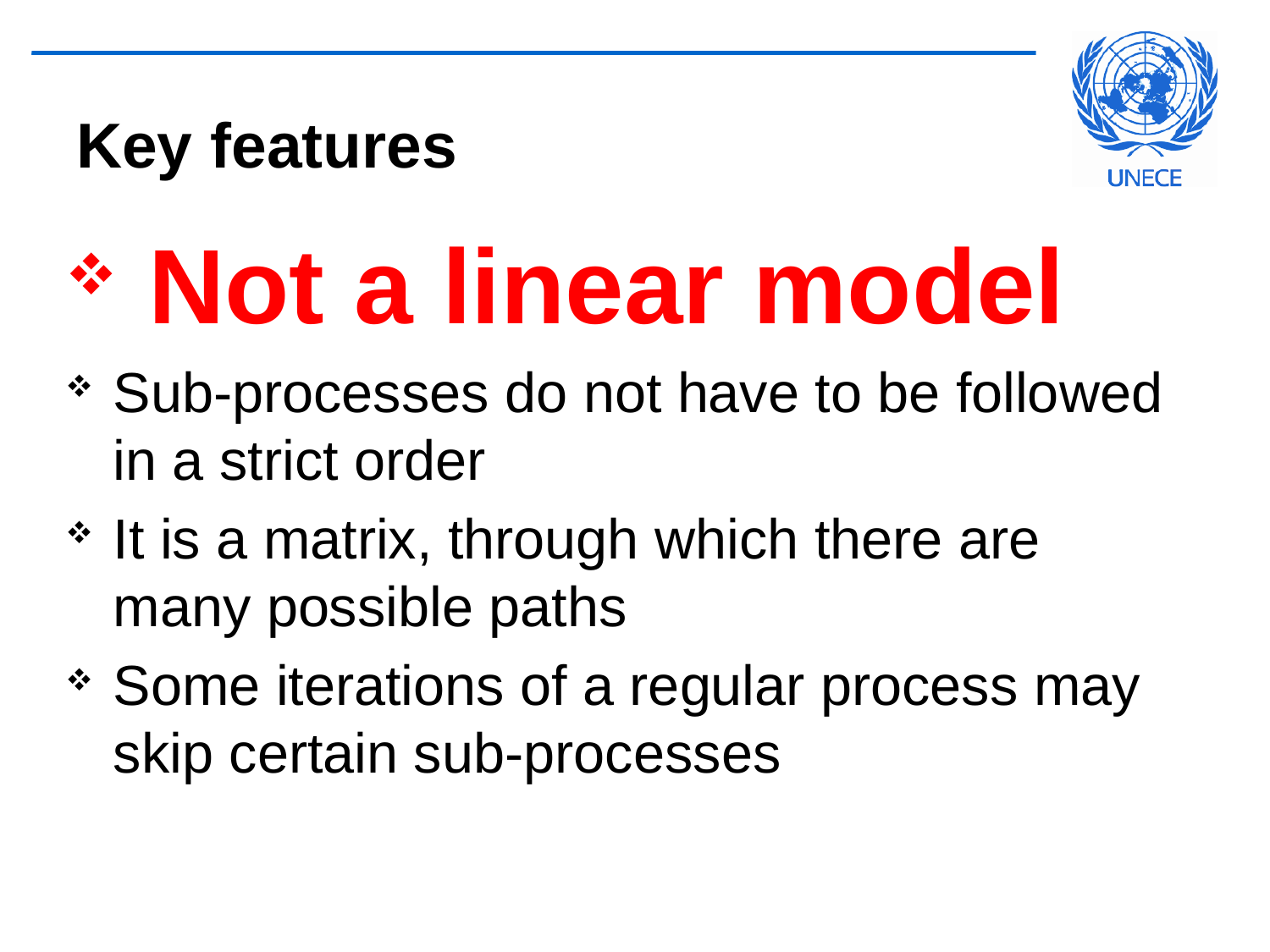

Key features
 Not a linear model
Sub-processes do not have to be followed in a strict order
It is a matrix, through which there are many possible paths
Some iterations of a regular process may skip certain sub-processes